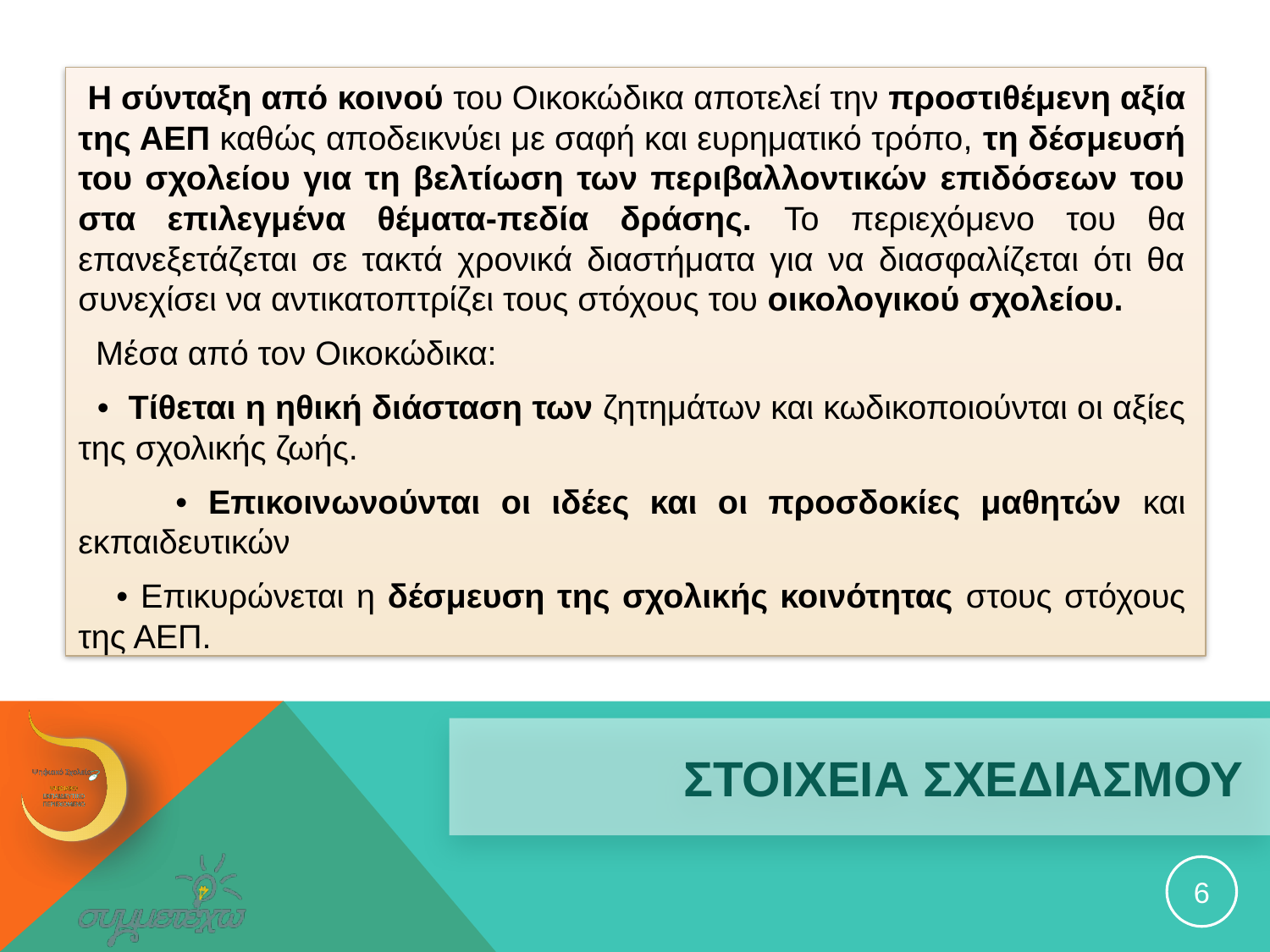

Η σύνταξη από κοινού του Οικοκώδικα αποτελεί την προστιθέμενη αξία της ΑΕΠ καθώς αποδεικνύει με σαφή και ευρηματικό τρόπο, τη δέσμευσή του σχολείου για τη βελτίωση των περιβαλλοντικών επιδόσεων του στα επιλεγμένα θέματα-πεδία δράσης. Το περιεχόμενο του θα επανεξετάζεται σε τακτά χρονικά διαστήματα για να διασφαλίζεται ότι θα συνεχίσει να αντικατοπτρίζει τους στόχους του οικολογικού σχολείου.
       Μέσα από τον Οικοκώδικα:
       •  Τίθεται η ηθική διάσταση των ζητημάτων και κωδικοποιούνται οι αξίες της σχολικής ζωής.
       • Επικοινωνούνται οι ιδέες και οι προσδοκίες μαθητών και εκπαιδευτικών
       • Επικυρώνεται η δέσμευση της σχολικής κοινότητας στους στόχους της ΑΕΠ.

# ΣΤΟΙΧΕΙΑ ΣΧΕΔΙΑΣΜΟΥ
6